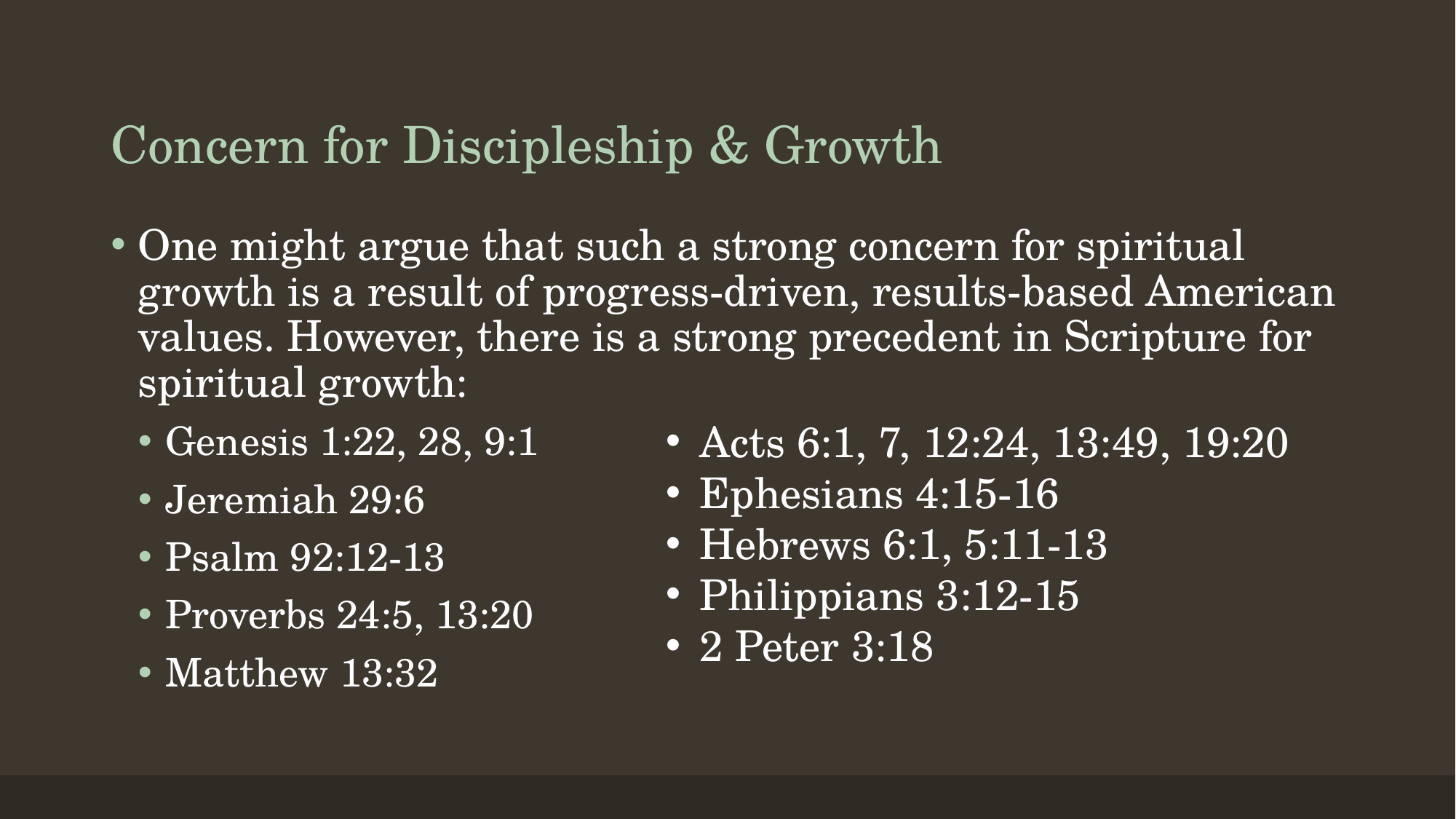

# Concern for Discipleship & Growth
One might argue that such a strong concern for spiritual growth is a result of progress-driven, results-based American values. However, there is a strong precedent in Scripture for spiritual growth:
Genesis 1:22, 28, 9:1
Jeremiah 29:6
Psalm 92:12-13
Proverbs 24:5, 13:20
Matthew 13:32
Acts 6:1, 7, 12:24, 13:49, 19:20
Ephesians 4:15-16
Hebrews 6:1, 5:11-13
Philippians 3:12-15
2 Peter 3:18